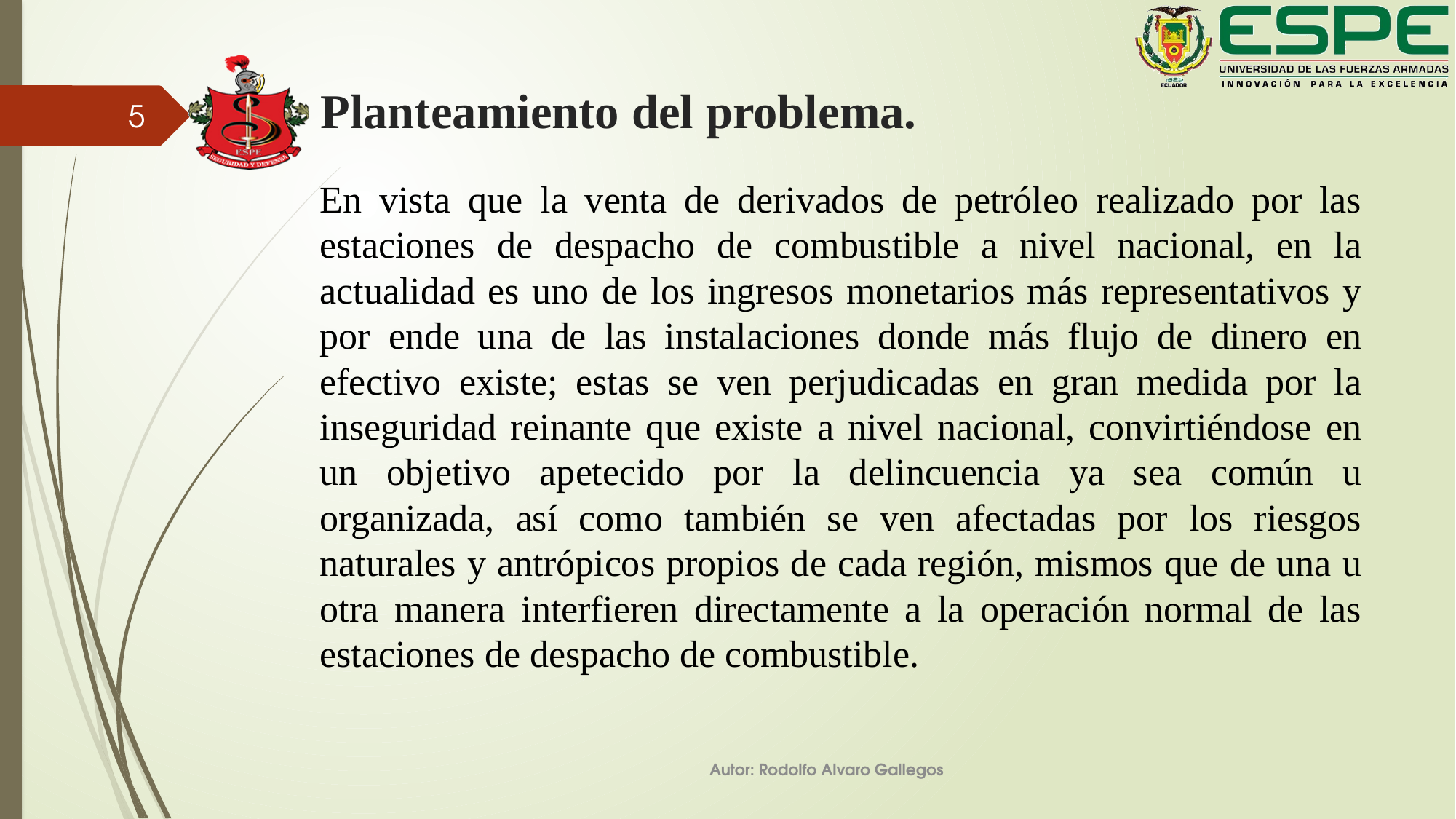

# Planteamiento del problema.
5
En vista que la venta de derivados de petróleo realizado por las estaciones de despacho de combustible a nivel nacional, en la actualidad es uno de los ingresos monetarios más representativos y por ende una de las instalaciones donde más flujo de dinero en efectivo existe; estas se ven perjudicadas en gran medida por la inseguridad reinante que existe a nivel nacional, convirtiéndose en un objetivo apetecido por la delincuencia ya sea común u organizada, así como también se ven afectadas por los riesgos naturales y antrópicos propios de cada región, mismos que de una u otra manera interfieren directamente a la operación normal de las estaciones de despacho de combustible.
Autor: Rodolfo Alvaro Gallegos